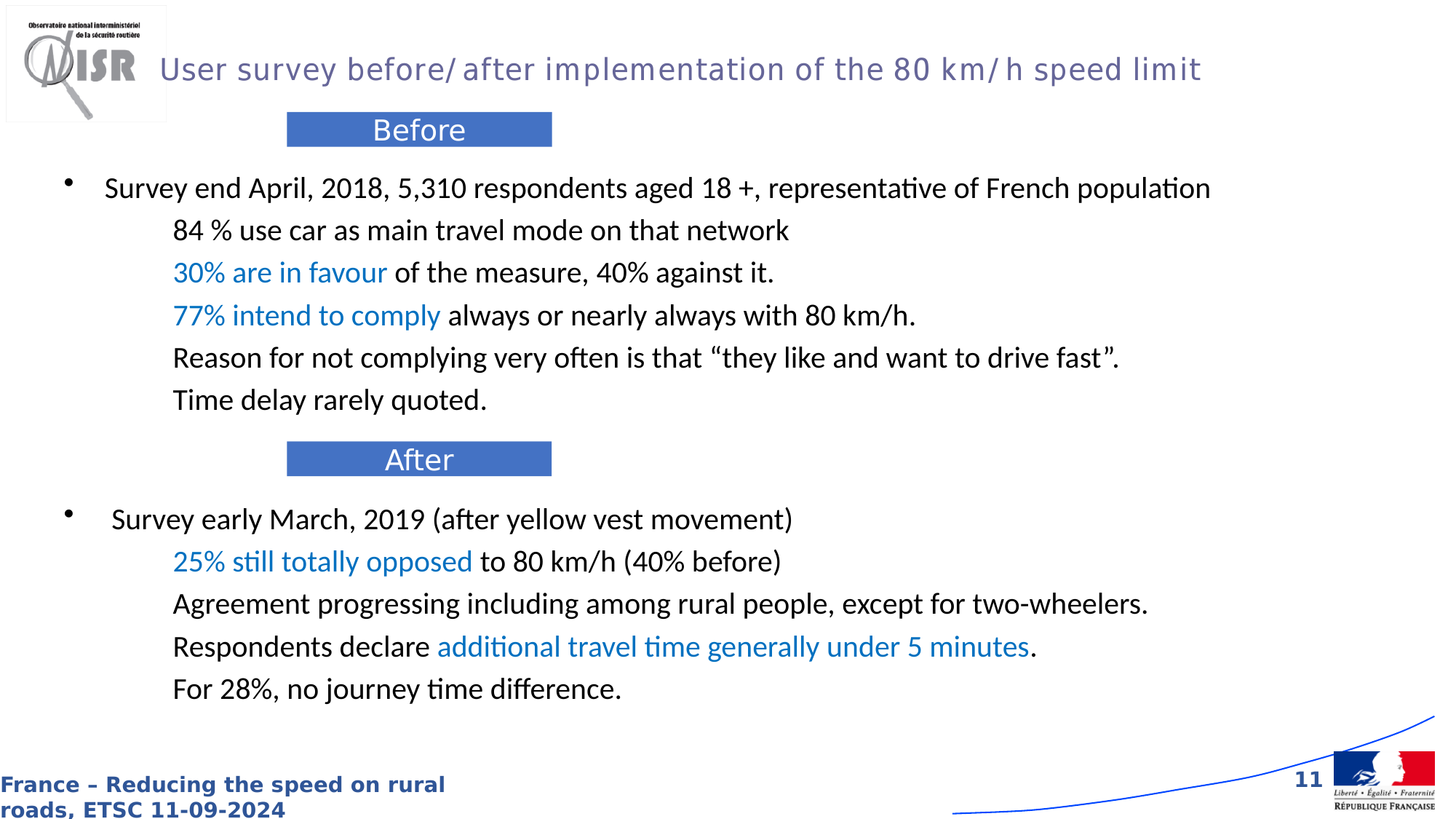

# User survey before/after implementation of the 80 km/h speed limit
Before
Survey end April, 2018, 5,310 respondents aged 18 +, representative of French population
	84 % use car as main travel mode on that network
	30% are in favour of the measure, 40% against it.
	77% intend to comply always or nearly always with 80 km/h.
	Reason for not complying very often is that “they like and want to drive fast”.
	Time delay rarely quoted.

 Survey early March, 2019 (after yellow vest movement)
	25% still totally opposed to 80 km/h (40% before)
	Agreement progressing including among rural people, except for two-wheelers.
	Respondents declare additional travel time generally under 5 minutes.
	For 28%, no journey time difference.
After